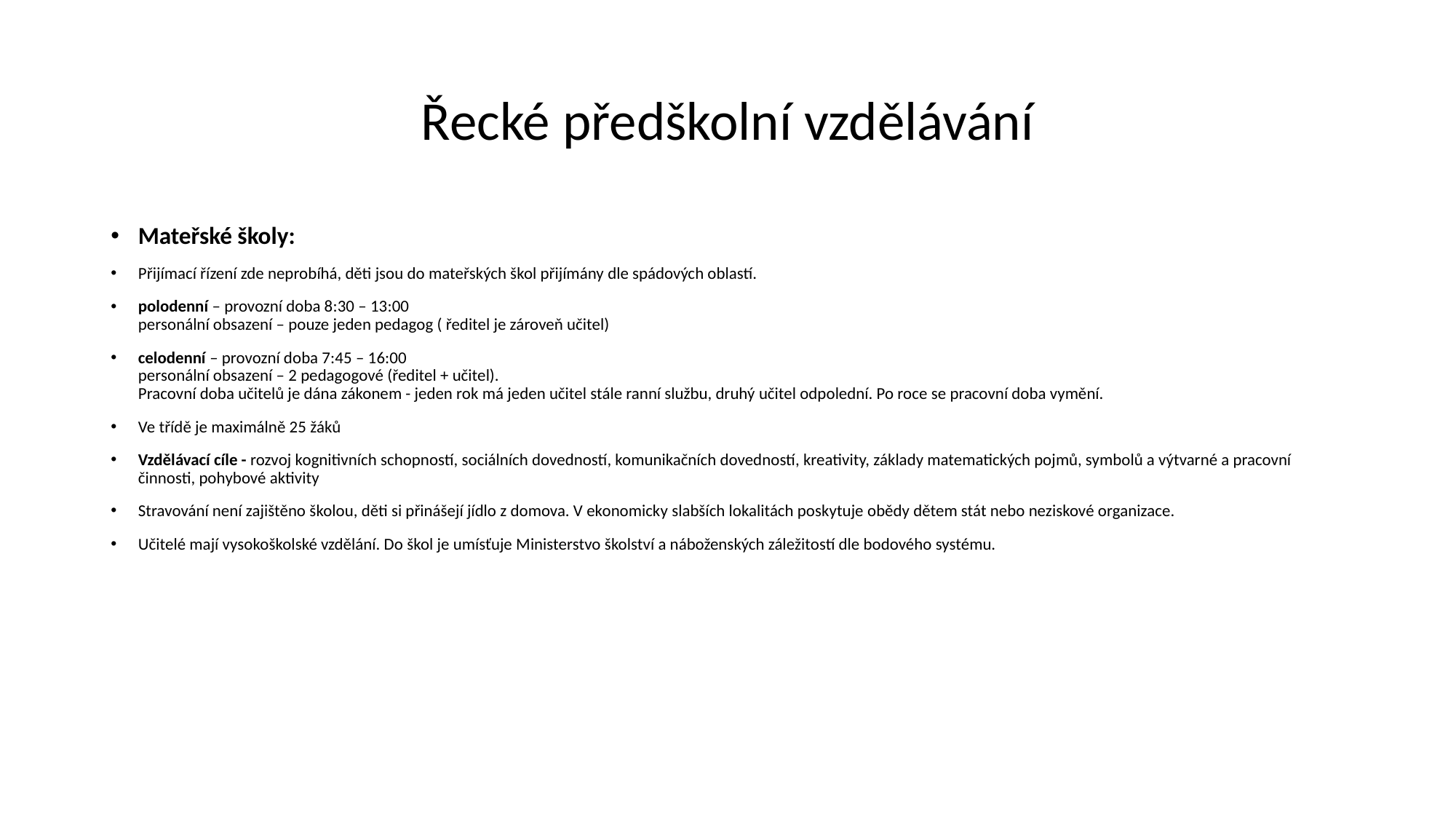

# Řecké předškolní vzdělávání
Mateřské školy:
Přijímací řízení zde neprobíhá, děti jsou do mateřských škol přijímány dle spádových oblastí.
polodenní – provozní doba 8:30 – 13:00
personální obsazení – pouze jeden pedagog ( ředitel je zároveň učitel)
celodenní – provozní doba 7:45 – 16:00
personální obsazení – 2 pedagogové (ředitel + učitel).
Pracovní doba učitelů je dána zákonem - jeden rok má jeden učitel stále ranní službu, druhý učitel odpolední. Po roce se pracovní doba vymění.
Ve třídě je maximálně 25 žáků
Vzdělávací cíle - rozvoj kognitivních schopností, sociálních dovedností, komunikačních dovedností, kreativity, základy matematických pojmů, symbolů a výtvarné a pracovní činnosti, pohybové aktivity
Stravování není zajištěno školou, děti si přinášejí jídlo z domova. V ekonomicky slabších lokalitách poskytuje obědy dětem stát nebo neziskové organizace.
Učitelé mají vysokoškolské vzdělání. Do škol je umísťuje Ministerstvo školství a náboženských záležitostí dle bodového systému.